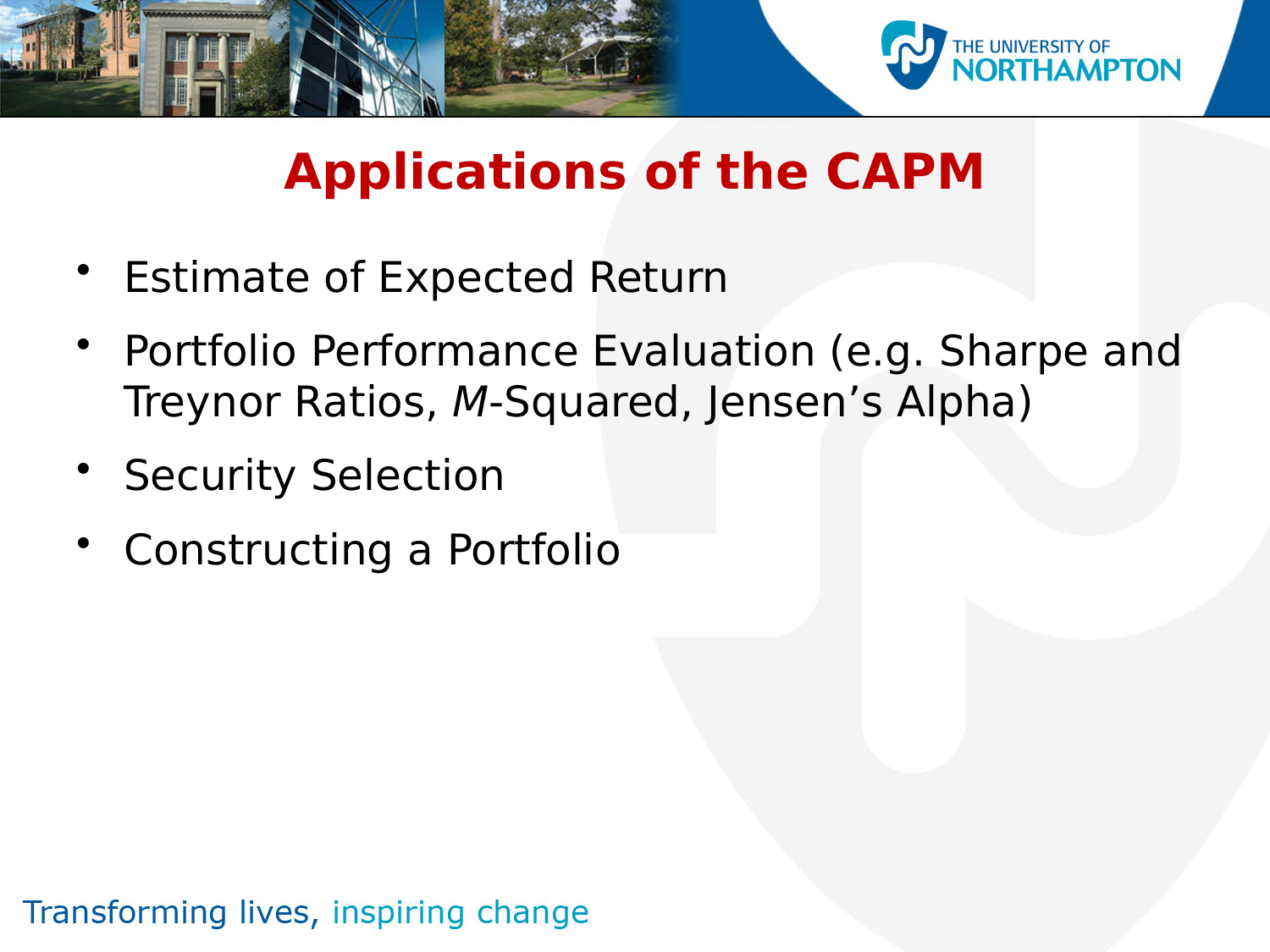

# Applications of the CAPM
Estimate of Expected Return
Portfolio Performance Evaluation (e.g. Sharpe and Treynor Ratios, M-Squared, Jensen’s Alpha)
Security Selection
Constructing a Portfolio